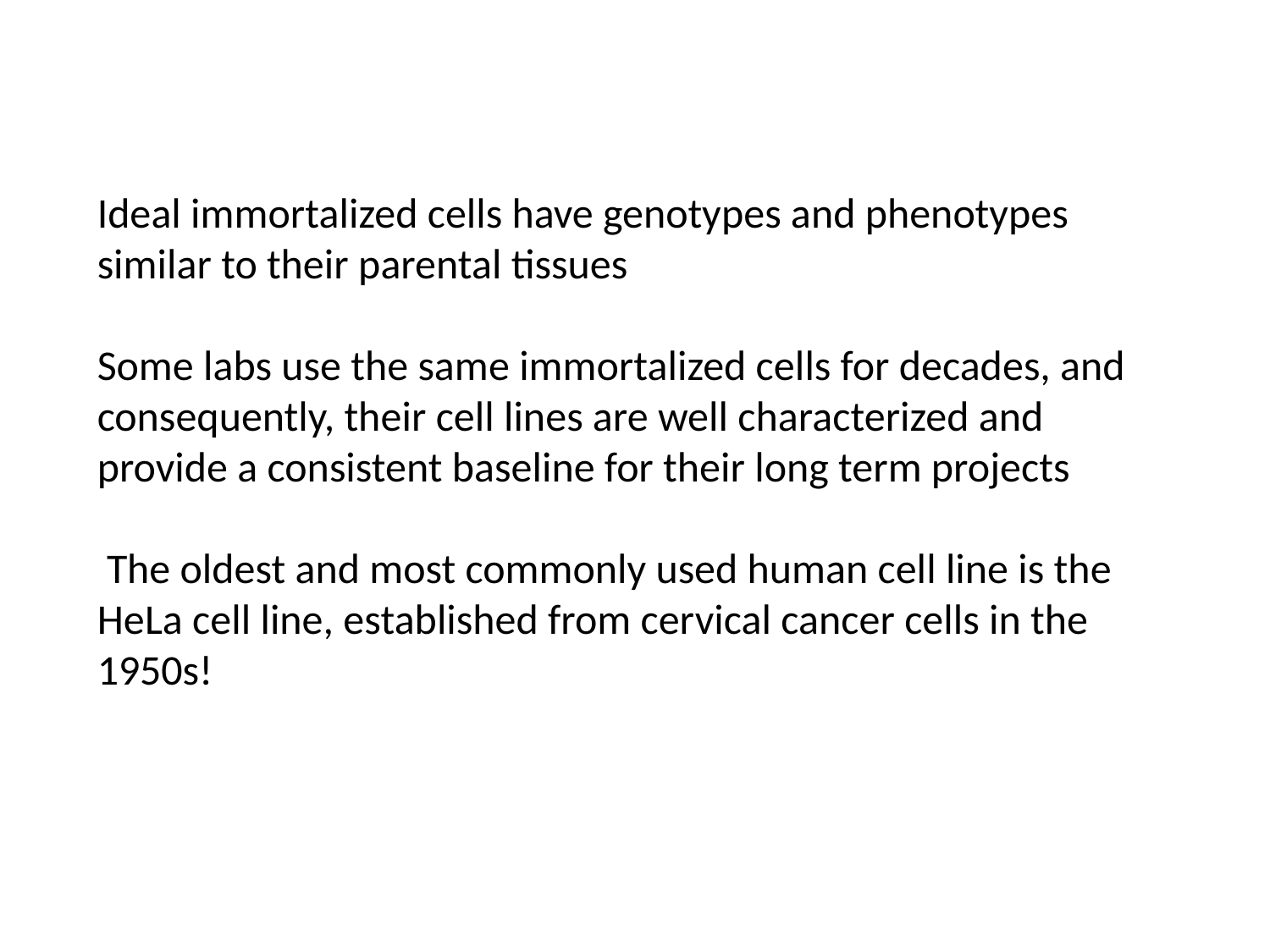

Ideal immortalized cells have genotypes and phenotypes similar to their parental tissues

Some labs use the same immortalized cells for decades, and consequently, their cell lines are well characterized and provide a consistent baseline for their long term projects

 The oldest and most commonly used human cell line is the HeLa cell line, established from cervical cancer cells in the 1950s!